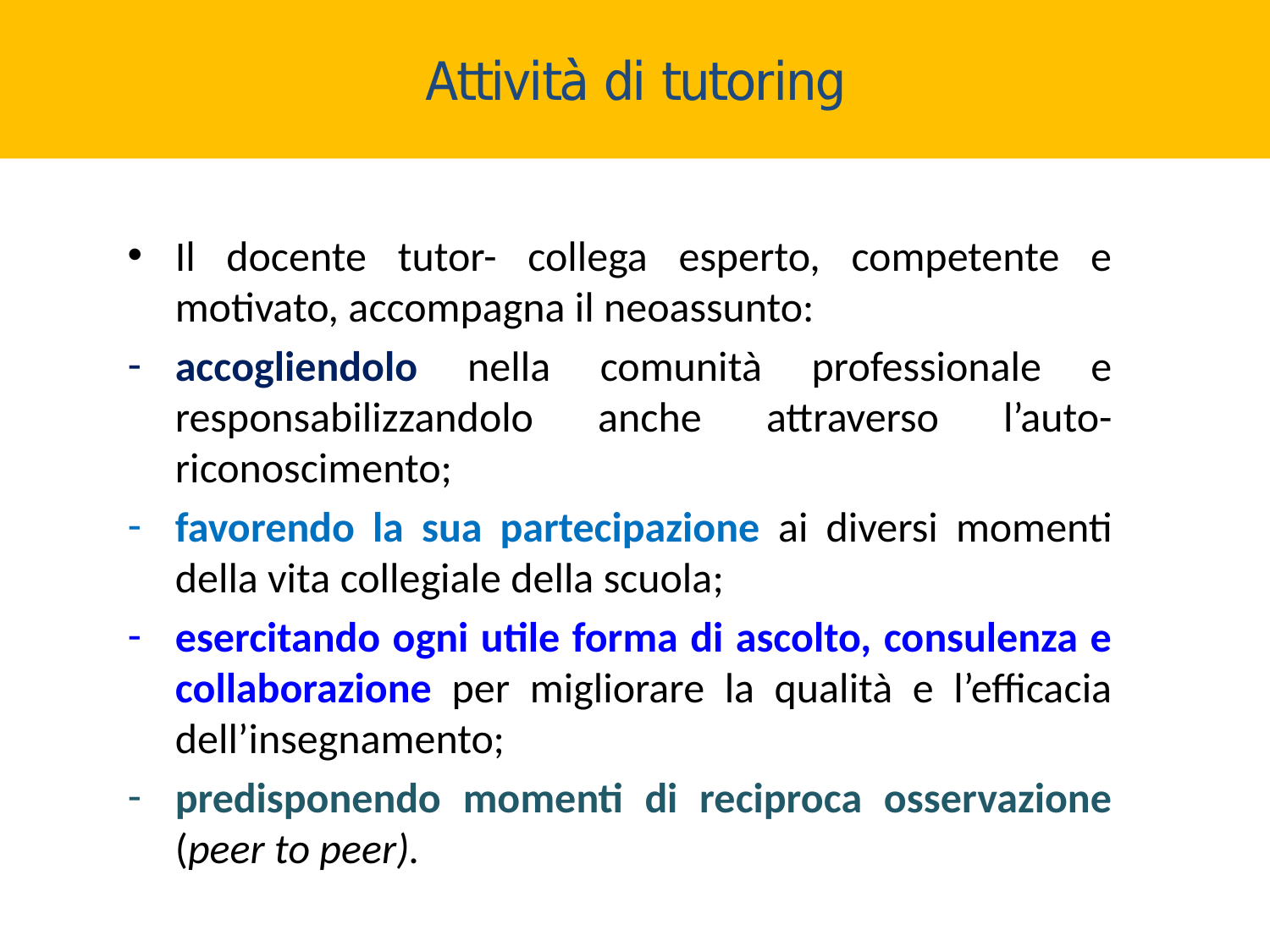

Attività di tutoring
Il docente tutor- collega esperto, competente e motivato, accompagna il neoassunto:
accogliendolo nella comunità professionale e responsabilizzandolo anche attraverso l’auto-riconoscimento;
favorendo la sua partecipazione ai diversi momenti della vita collegiale della scuola;
esercitando ogni utile forma di ascolto, consulenza e collaborazione per migliorare la qualità e l’efficacia dell’insegnamento;
predisponendo momenti di reciproca osservazione (peer to peer).